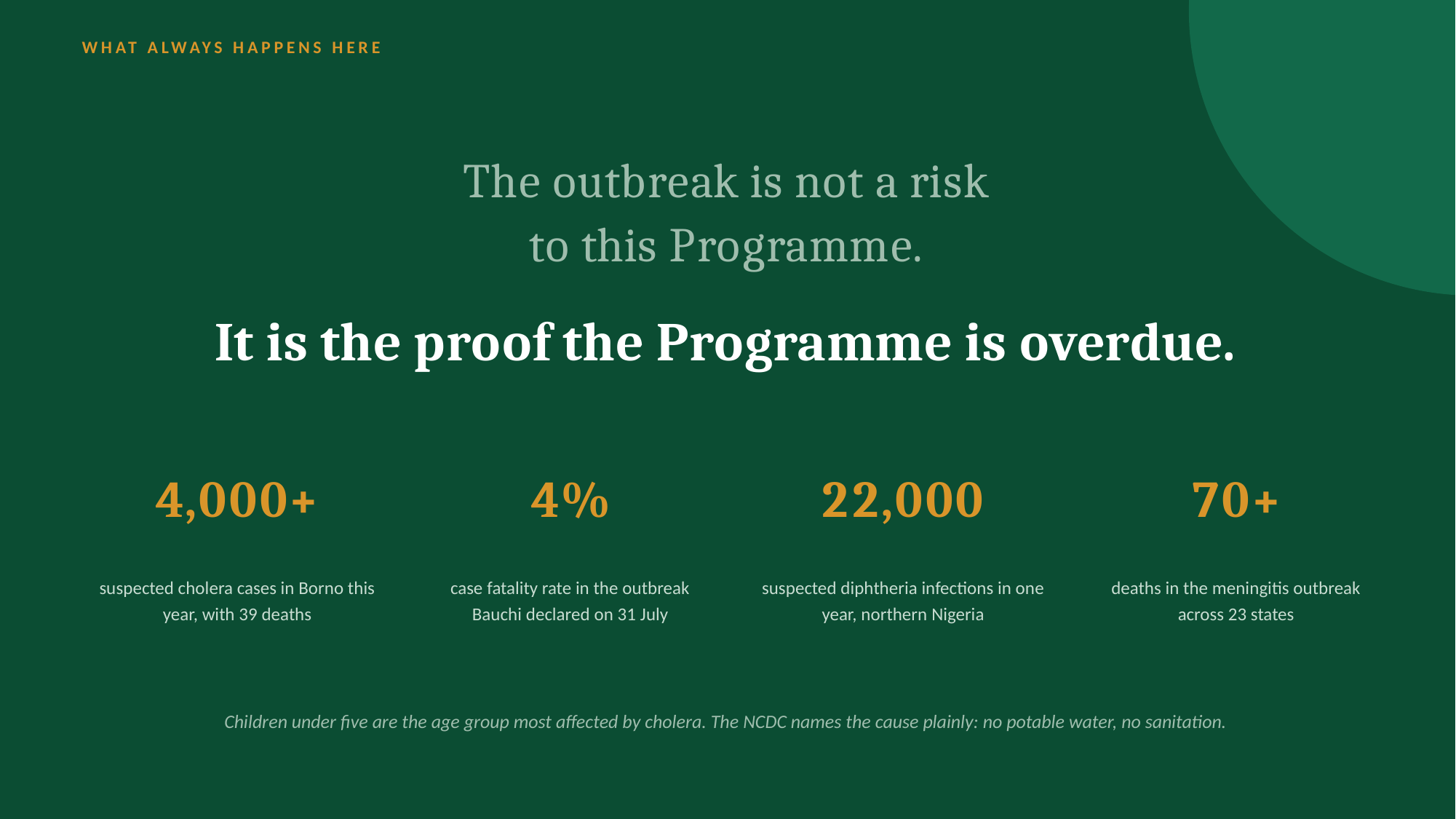

WHAT ALWAYS HAPPENS HERE
The outbreak is not a risk
to this Programme.
It is the proof the Programme is overdue.
4,000+
4%
22,000
70+
suspected cholera cases in Borno this year, with 39 deaths
case fatality rate in the outbreak Bauchi declared on 31 July
suspected diphtheria infections in one year, northern Nigeria
deaths in the meningitis outbreak across 23 states
Children under five are the age group most affected by cholera. The NCDC names the cause plainly: no potable water, no sanitation.